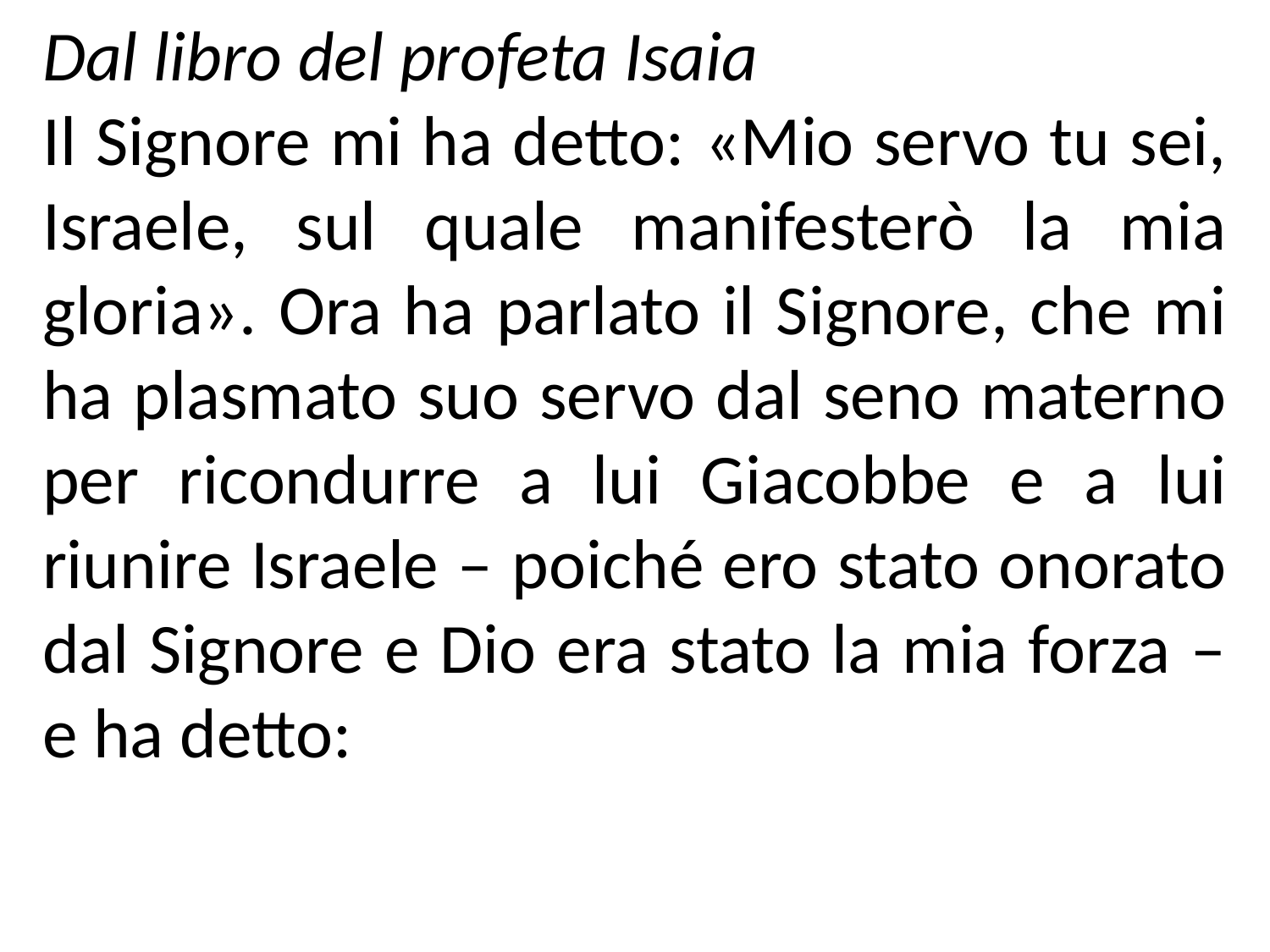

Dal libro del profeta Isaia
Il Signore mi ha detto: «Mio servo tu sei, Israele, sul quale manifesterò la mia gloria». Ora ha parlato il Signore, che mi ha plasmato suo servo dal seno materno per ricondurre a lui Giacobbe e a lui riunire Israele – poiché ero stato onorato dal Signore e Dio era stato la mia forza – e ha detto: